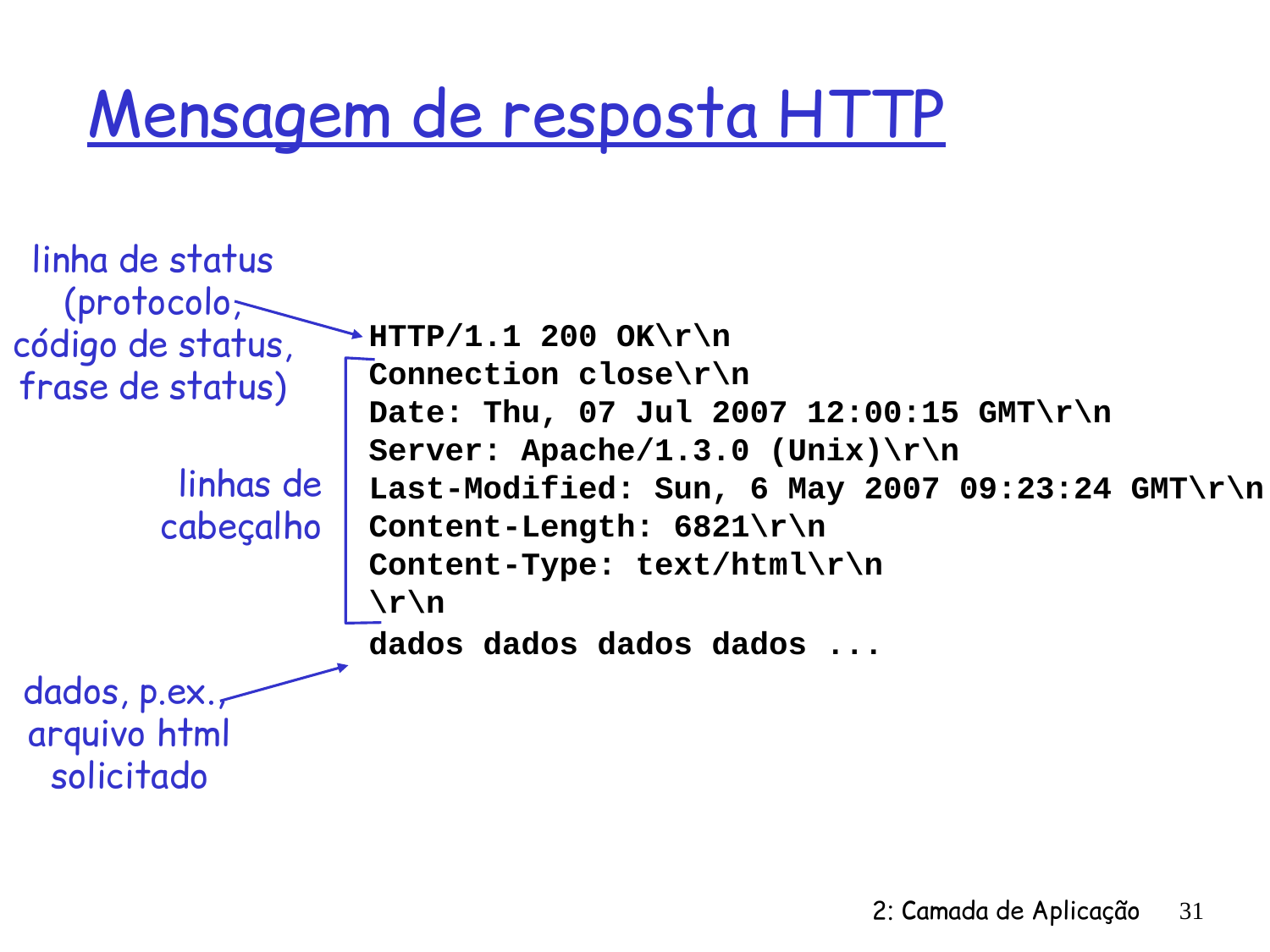

# Mensagem de resposta HTTP
linha de status
(protocolo,
código de status,
frase de status)

HTTP/1.1 200 OK\r\n
Connection close\r\n
Date: Thu, 07 Jul 2007 12:00:15 GMT\r\n
Server: Apache/1.3.0 (Unix)\r\n
Last-Modified: Sun, 6 May 2007 09:23:24 GMT\r\n
Content-Length: 6821\r\n
Content-Type: text/html\r\n
\r\n
dados dados dados dados ...

linhas de
cabeçalho
dados, p.ex.,
arquivo html
solicitado

2: Camada de Aplicação
31